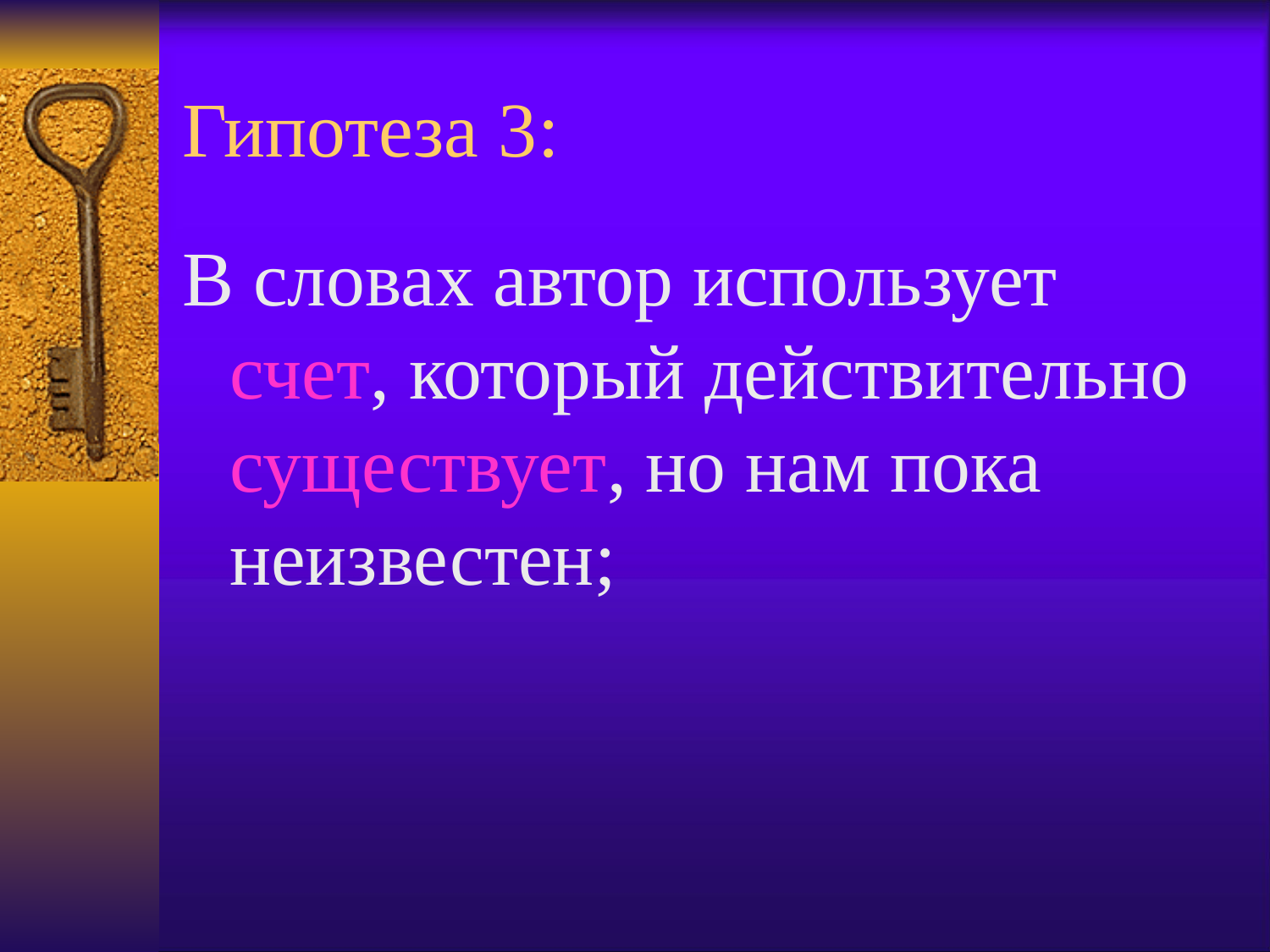

# Гипотеза 3:
В словах автор использует счет, который действительно существует, но нам пока неизвестен;